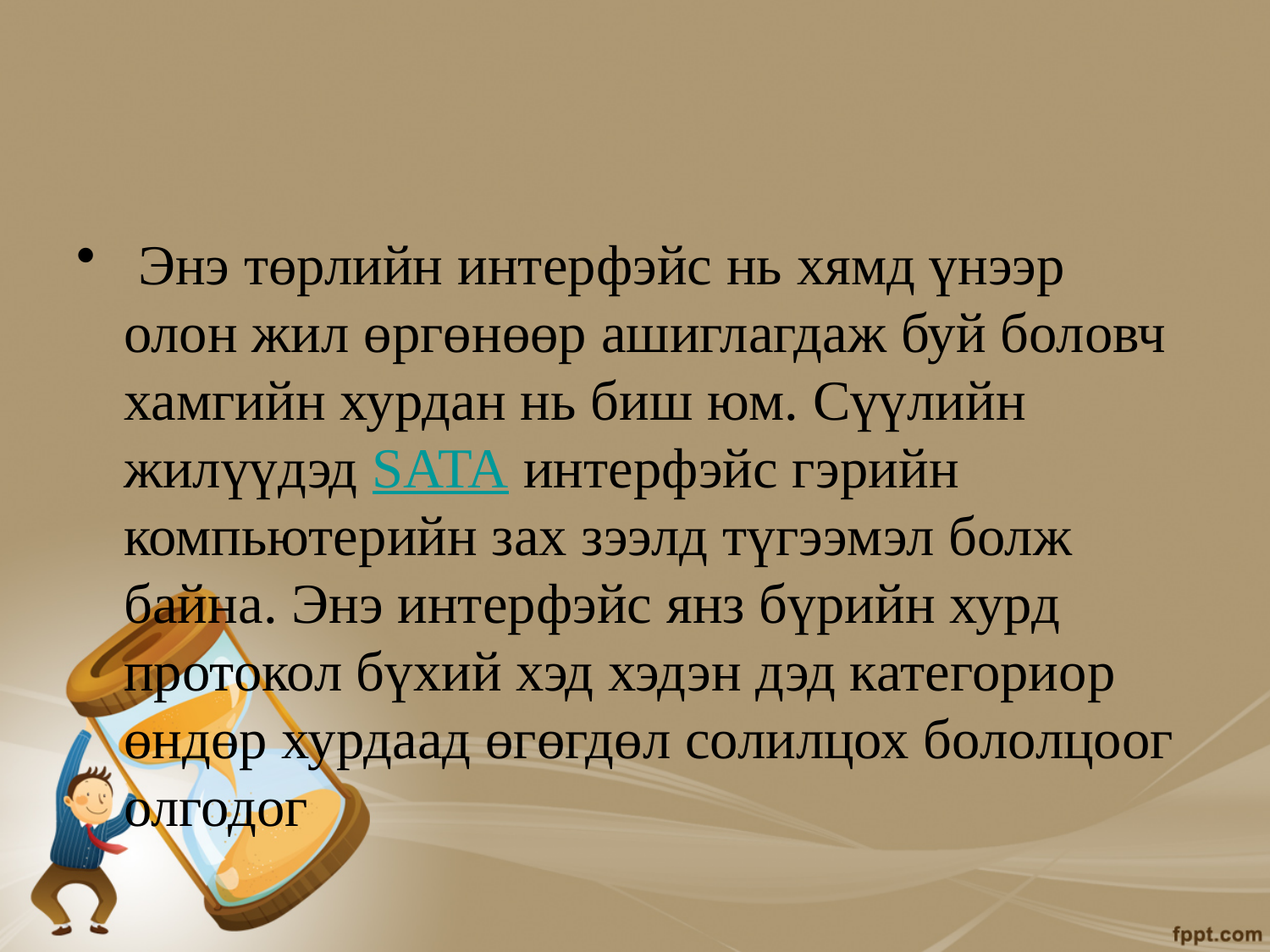

#
 Энэ төрлийн интерфэйс нь хямд үнээр олон жил өргөнөөр ашиглагдаж буй боловч хамгийн хурдан нь биш юм. Сүүлийн жилүүдэд SATA интерфэйс гэрийн компьютерийн зах зээлд түгээмэл болж байна. Энэ интерфэйс янз бүрийн хурд протокол бүхий хэд хэдэн дэд категориор өндөр хурдаад өгөгдөл солилцох бололцоог олгодог